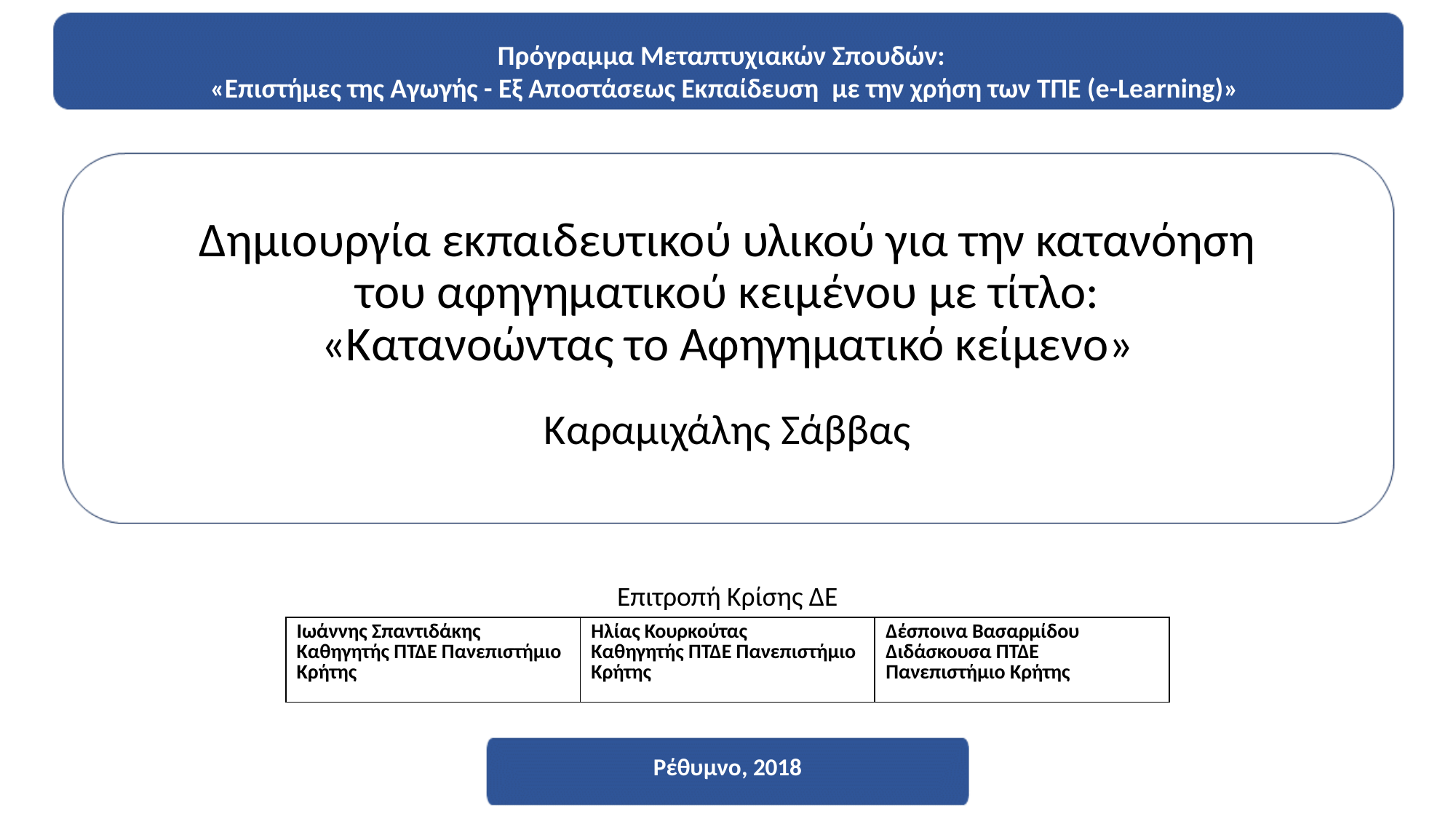

Πρόγραμμα Μεταπτυχιακών Σπουδών:
«Επιστήμες της Αγωγής - Εξ Αποστάσεως Εκπαίδευση  με την χρήση των ΤΠΕ (e-Learning)»
# Δημιουργία εκπαιδευτικού υλικού για την κατανόηση του αφηγηματικού κειμένου με τίτλο: «Κατανοώντας το Αφηγηματικό κείμενο»
Καραμιχάλης Σάββας
Επιτροπή Κρίσης ΔΕ
| Ιωάννης Σπαντιδάκης Καθηγητής ΠΤΔΕ Πανεπιστήμιο Κρήτης | Ηλίας Κουρκούτας Καθηγητής ΠΤΔΕ Πανεπιστήμιο Κρήτης | Δέσποινα Βασαρμίδου Διδάσκουσα ΠΤΔΕ Πανεπιστήμιο Κρήτης |
| --- | --- | --- |
Ρέθυμνο, 2018